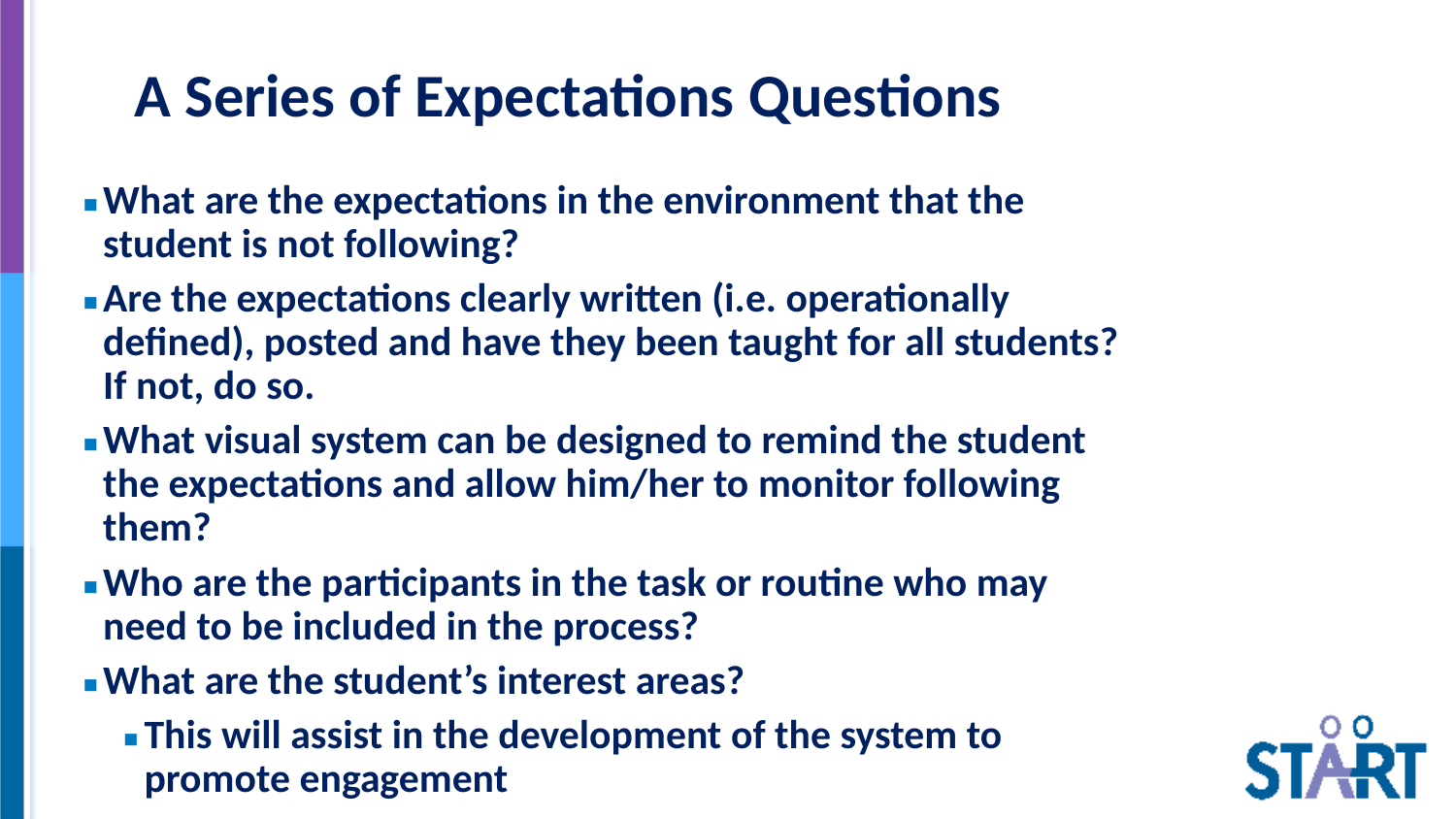

# A Series of Expectations Questions
What are the expectations in the environment that the student is not following?
Are the expectations clearly written (i.e. operationally defined), posted and have they been taught for all students?  If not, do so.
What visual system can be designed to remind the student the expectations and allow him/her to monitor following them?
Who are the participants in the task or routine who may need to be included in the process?
What are the student’s interest areas?
This will assist in the development of the system to promote engagement